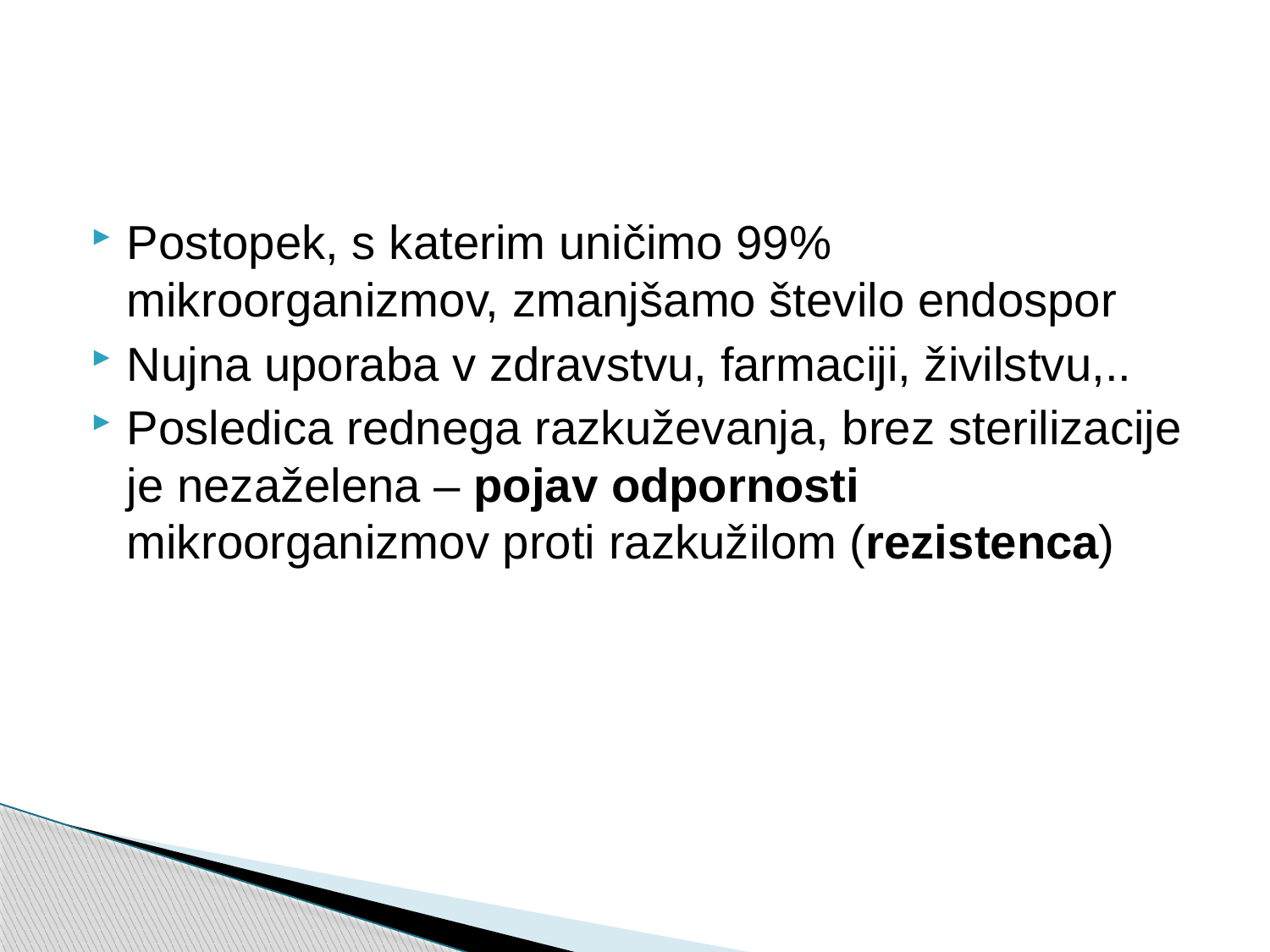

#
Postopek, s katerim uničimo 99% mikroorganizmov, zmanjšamo število endospor
Nujna uporaba v zdravstvu, farmaciji, živilstvu,..
Posledica rednega razkuževanja, brez sterilizacije je nezaželena – pojav odpornosti mikroorganizmov proti razkužilom (rezistenca)